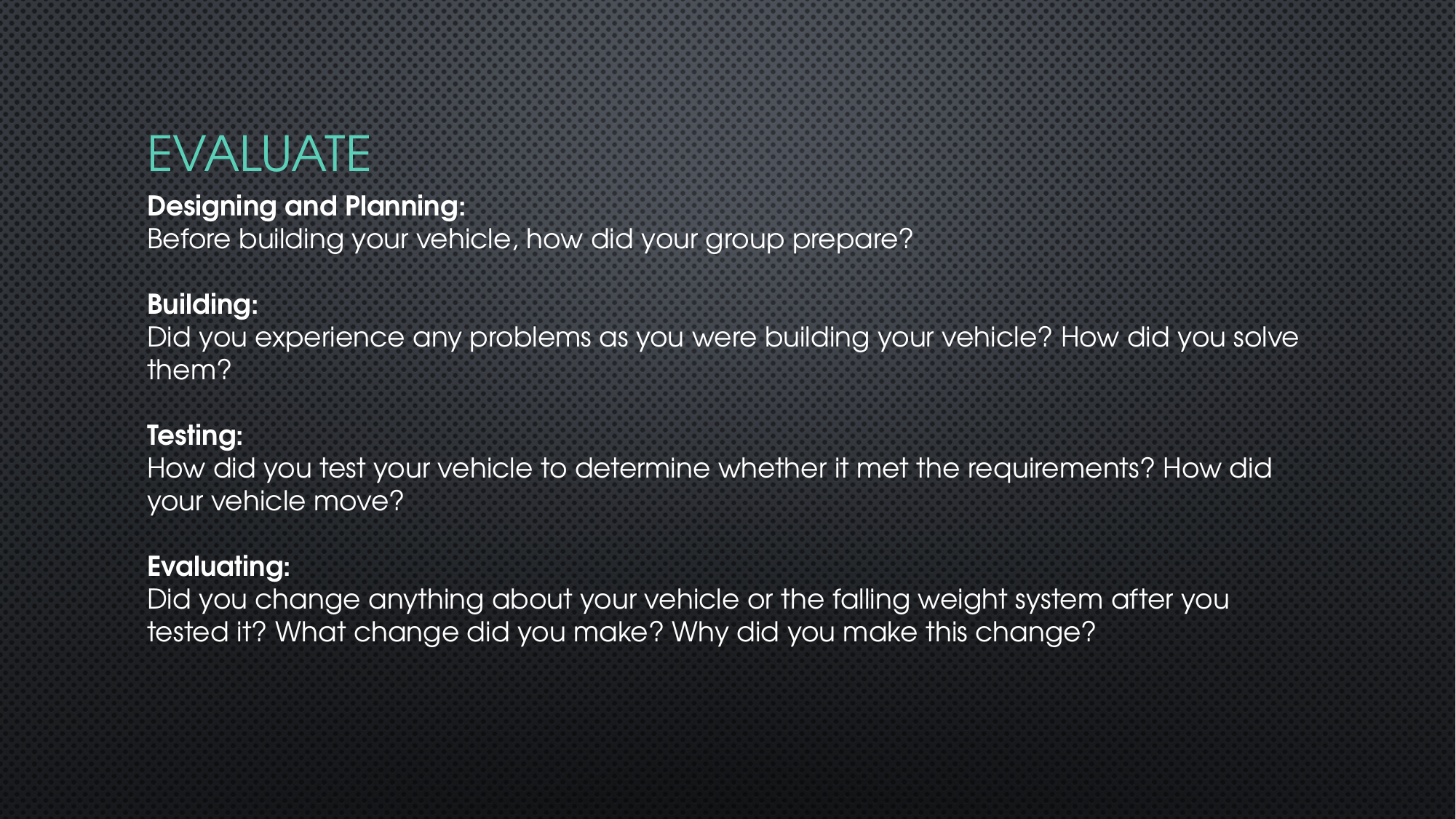

# evaluate
Designing and Planning:
Before building your vehicle, how did your group prepare?

Building:
Did you experience any problems as you were building your vehicle? How did you solve them?

Testing:
How did you test your vehicle to determine whether it met the requirements? How did your vehicle move?

Evaluating:
Did you change anything about your vehicle or the falling weight system after you tested it? What change did you make? Why did you make this change?